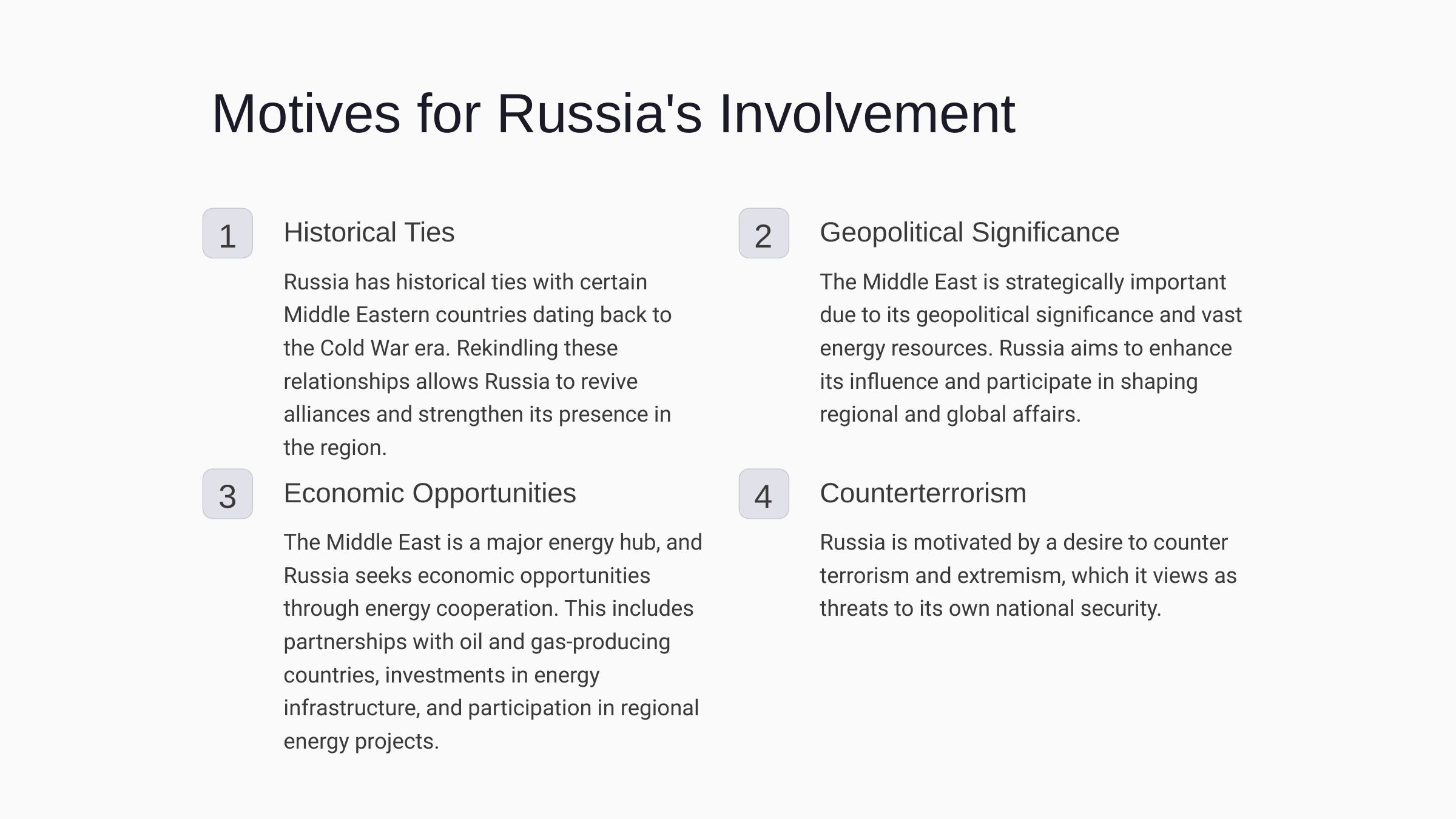

Motives for Russia's Involvement

Historical Ties

Geopolitical Significance
1
2
Russia has historical ties with certain Middle Eastern countries dating back to the Cold War era. Rekindling these relationships allows Russia to revive alliances and strengthen its presence in the region.
The Middle East is strategically important due to its geopolitical significance and vast energy resources. Russia aims to enhance its influence and participate in shaping regional and global affairs.

Economic Opportunities

Counterterrorism
3
4
The Middle East is a major energy hub, and Russia seeks economic opportunities through energy cooperation. This includes partnerships with oil and gas-producing countries, investments in energy infrastructure, and participation in regional energy projects.
Russia is motivated by a desire to counter terrorism and extremism, which it views as threats to its own national security.